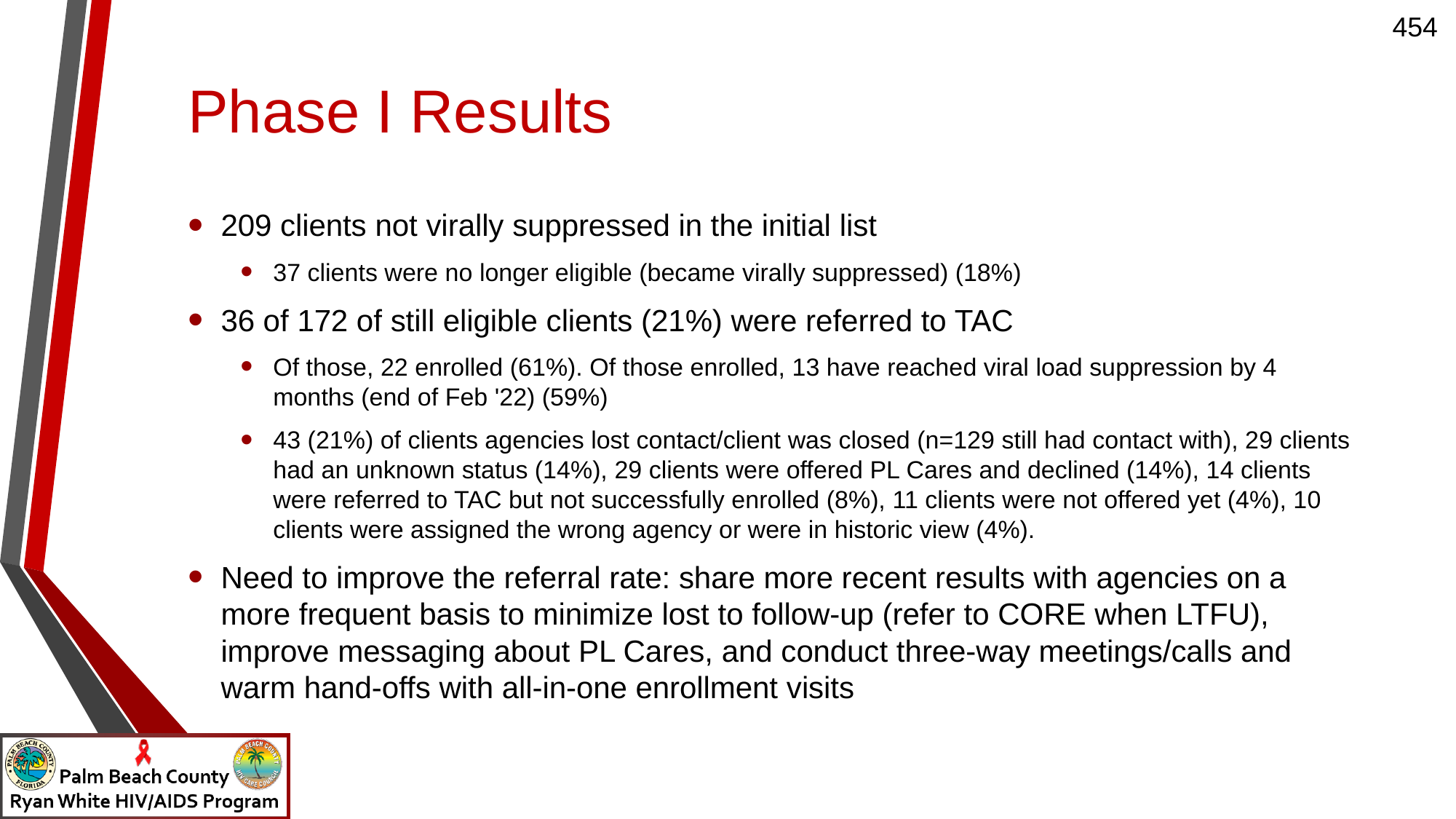

# Phase I Results
209 clients not virally suppressed in the initial list
37 clients were no longer eligible (became virally suppressed) (18%)
36 of 172 of still eligible clients (21%) were referred to TAC
Of those, 22 enrolled (61%). Of those enrolled, 13 have reached viral load suppression by 4 months (end of Feb '22) (59%)
43 (21%) of clients agencies lost contact/client was closed (n=129 still had contact with), 29 clients had an unknown status (14%), 29 clients were offered PL Cares and declined (14%), 14 clients were referred to TAC but not successfully enrolled (8%), 11 clients were not offered yet (4%), 10 clients were assigned the wrong agency or were in historic view (4%).
Need to improve the referral rate: share more recent results with agencies on a more frequent basis to minimize lost to follow-up (refer to CORE when LTFU), improve messaging about PL Cares, and conduct three-way meetings/calls and warm hand-offs with all-in-one enrollment visits